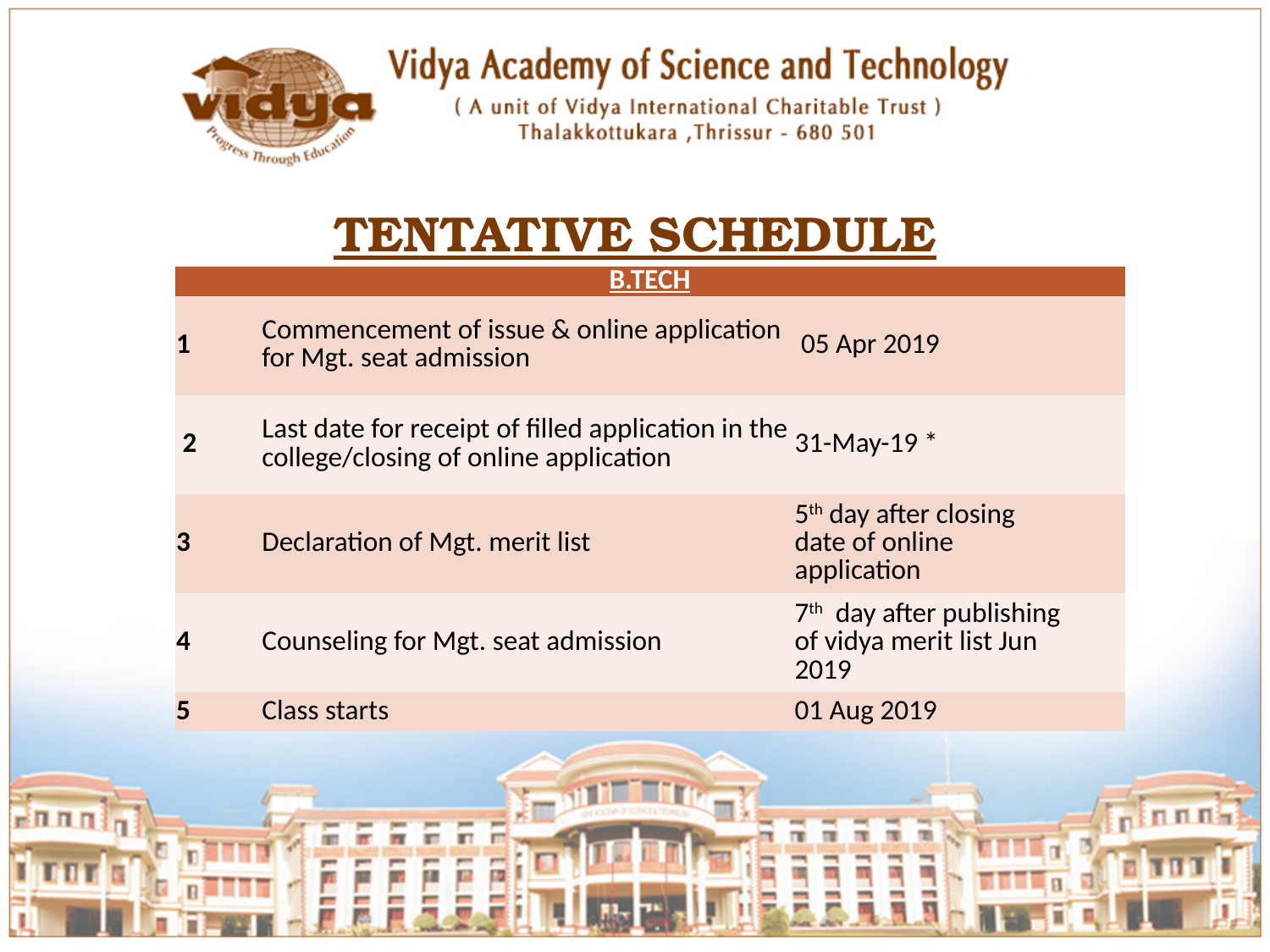

TENTATIVE SCHEDULE
| B.TECH |  |  |  |
| --- | --- | --- | --- |
| 1 | Commencement of issue & online application for Mgt. seat admission | 05 Apr 2019 |  |
| 2 | Last date for receipt of filled application in the college/closing of online application | 31-May-19 \* |  |
| 3 | Declaration of Mgt. merit list | 5th day after closing date of online application |  |
| 4 | Counseling for Mgt. seat admission | 7th day after publishing of vidya merit list Jun 2019 |  |
| 5 | Class starts | 01 Aug 2019 |  |